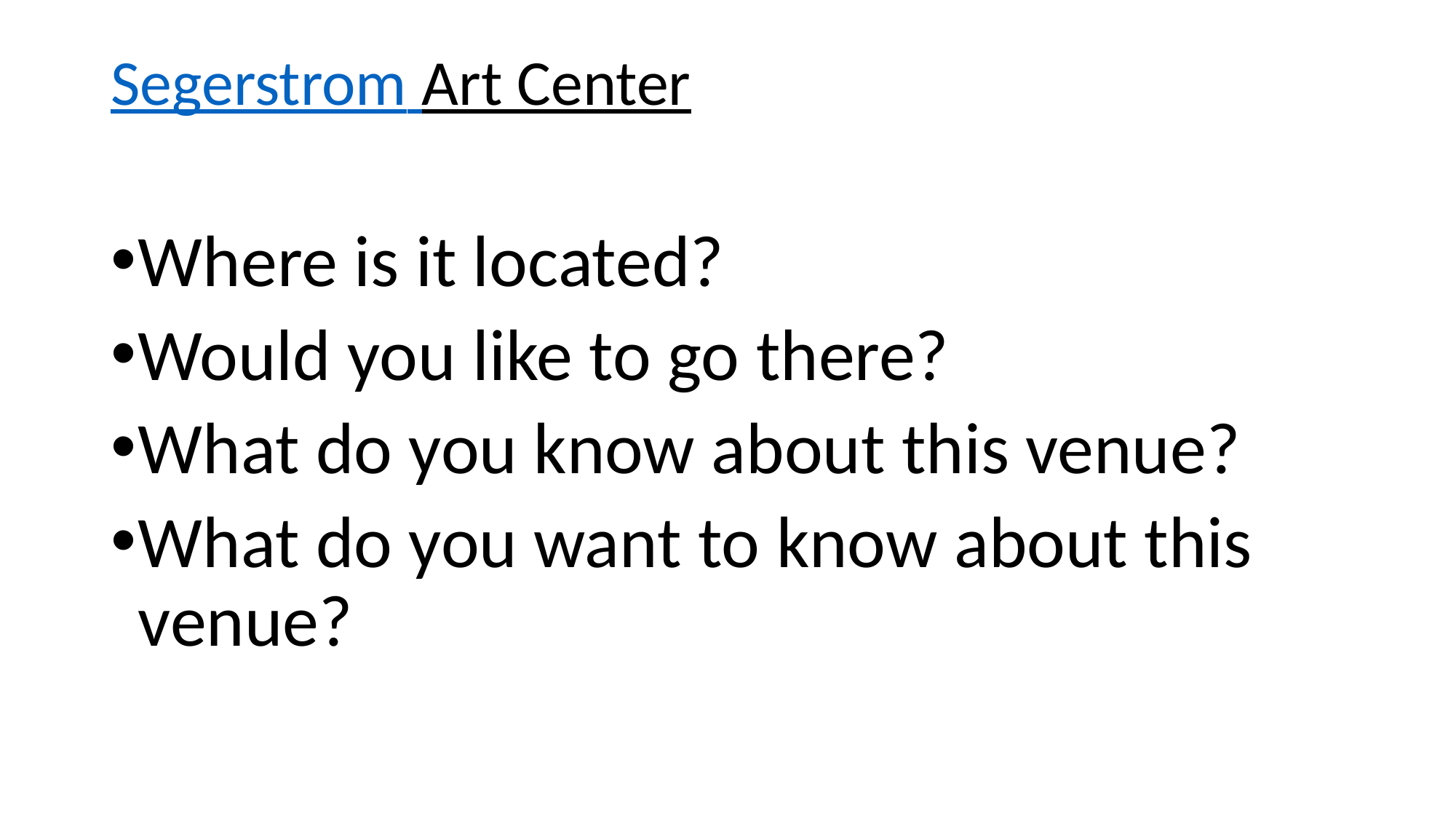

# Segerstrom Art Center
Where is it located?
Would you like to go there?
What do you know about this venue?
What do you want to know about this venue?